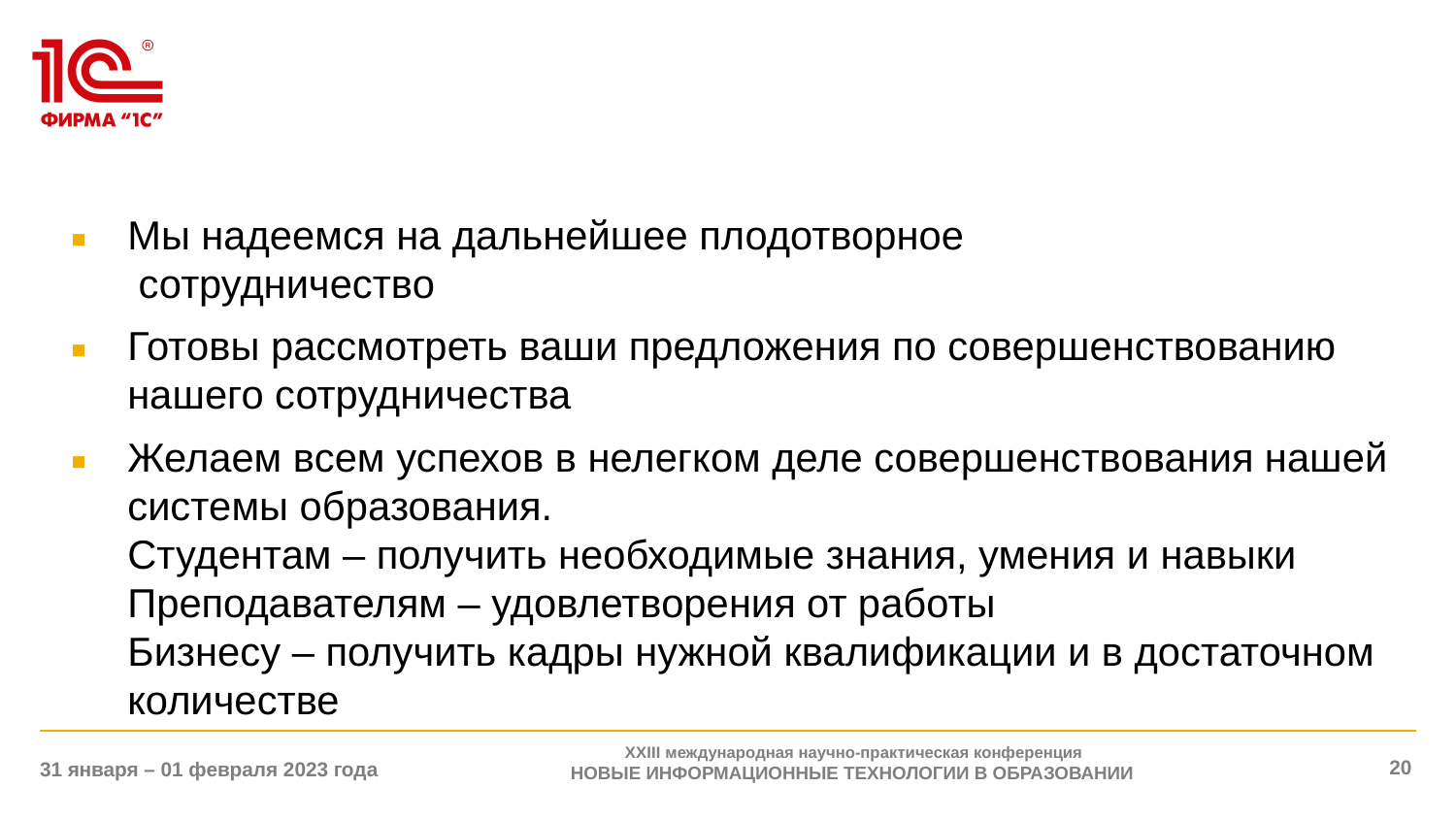

#
Мы надеемся на дальнейшее плодотворное
 сотрудничество
Готовы рассмотреть ваши предложения по совершенствованию нашего сотрудничества
Желаем всем успехов в нелегком деле совершенствования нашей системы образования.
Студентам – получить необходимые знания, умения и навыки
Преподавателям – удовлетворения от работы
Бизнесу – получить кадры нужной квалификации и в достаточном количестве

XXIII международная научно-практическая конференция
НОВЫЕ ИНФОРМАЦИОННЫЕ ТЕХНОЛОГИИ В ОБРАЗОВАНИИ
20
31 января – 01 февраля 2023 года